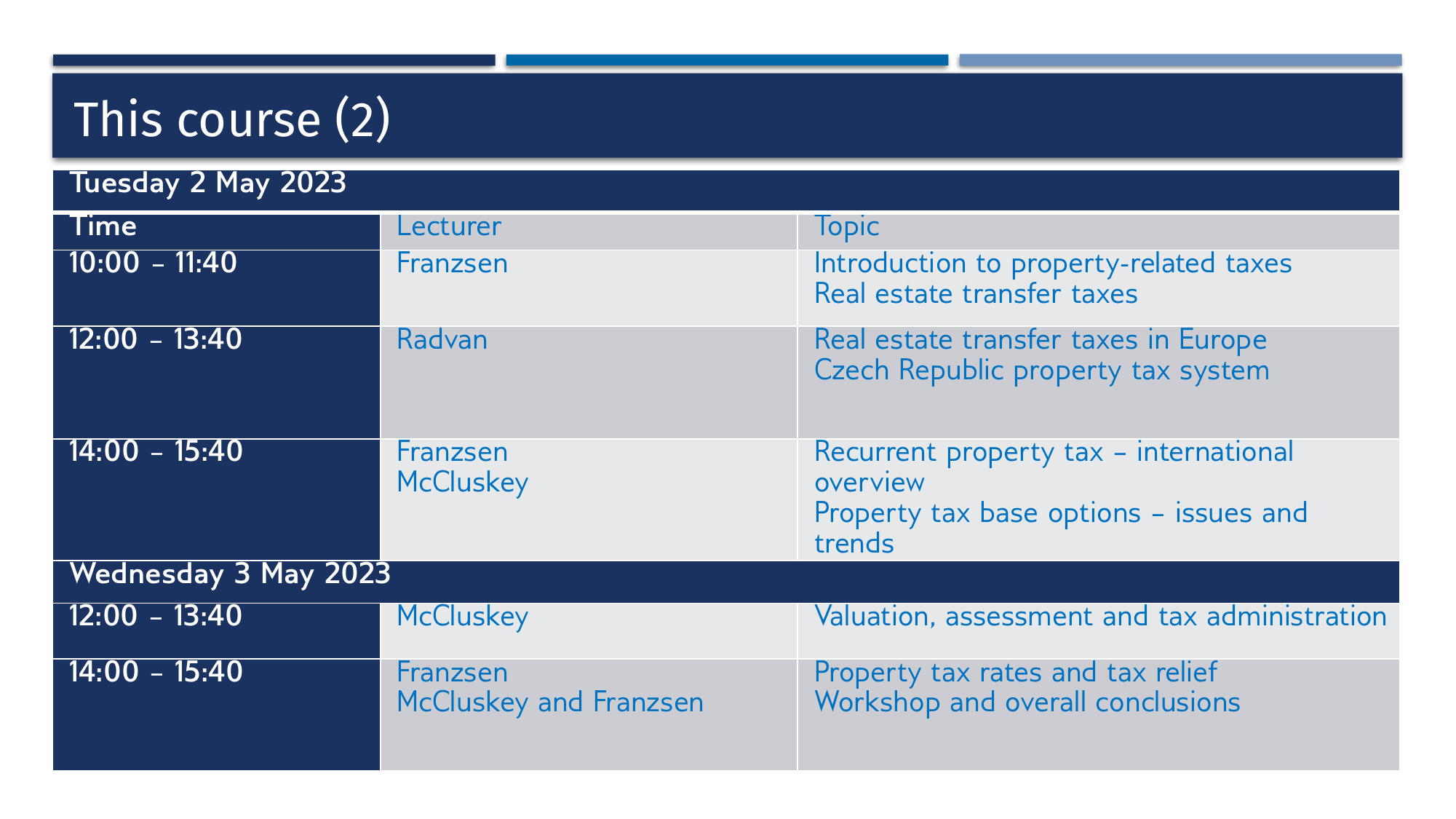

# This course (2)
| Tuesday 2 May 2023 |  |  |
| --- | --- | --- |
| Time | Lecturer | Topic |
| 10:00 – 11:40 | Franzsen | Introduction to property-related taxes Real estate transfer taxes |
| 12:00 – 13:40 | Radvan | Real estate transfer taxes in Europe Czech Republic property tax system |
| 14:00 – 15:40 | Franzsen McCluskey | Recurrent property tax – international overview Property tax base options – issues and trends |
| Wednesday 3 May 2023 |  |  |
| 12:00 – 13:40 | McCluskey | Valuation, assessment and tax administration |
| 14:00 – 15:40 | Franzsen McCluskey and Franzsen | Property tax rates and tax relief Workshop and overall conclusions |